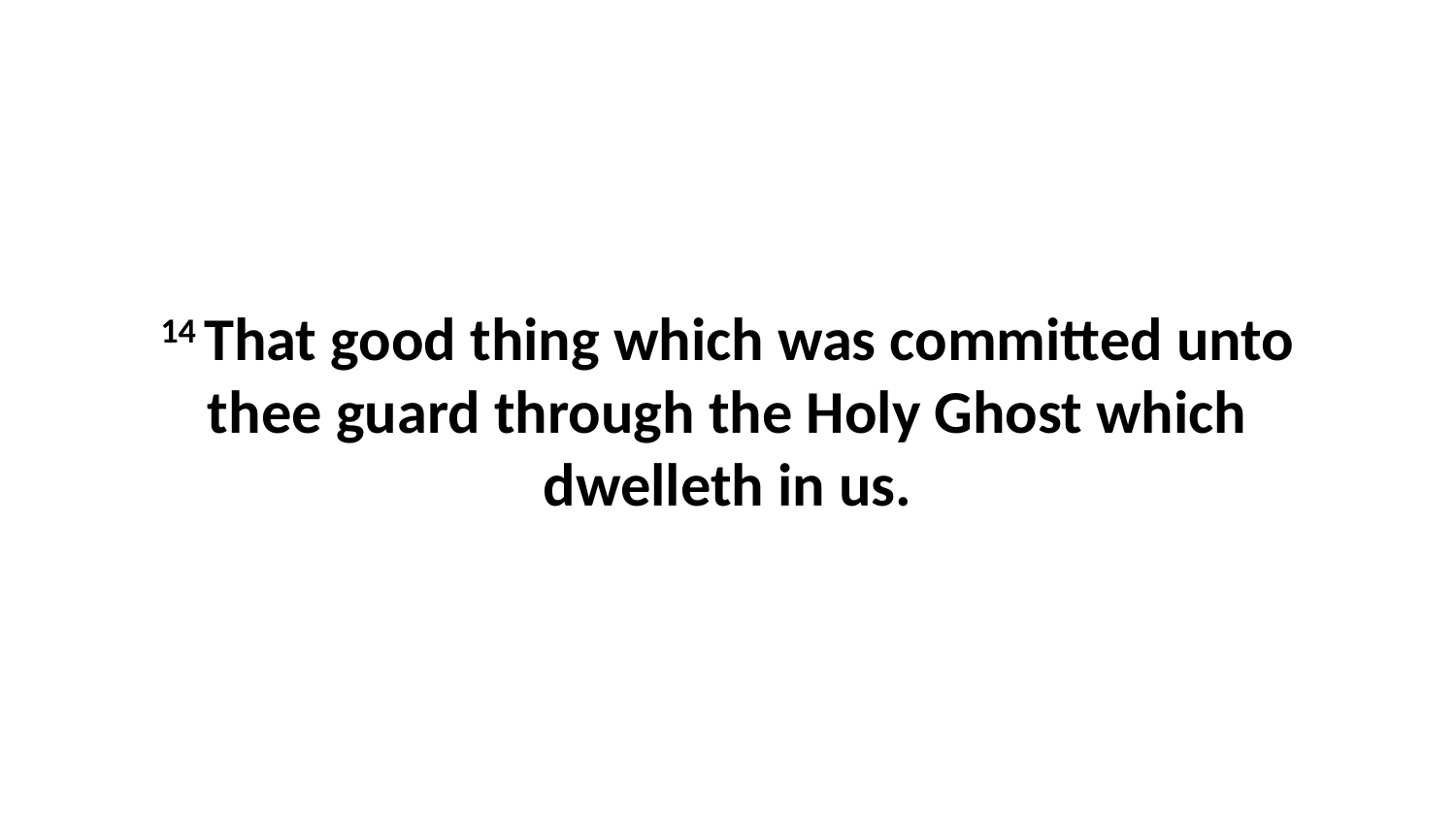

14 That good thing which was committed unto thee guard through the Holy Ghost which dwelleth in us.